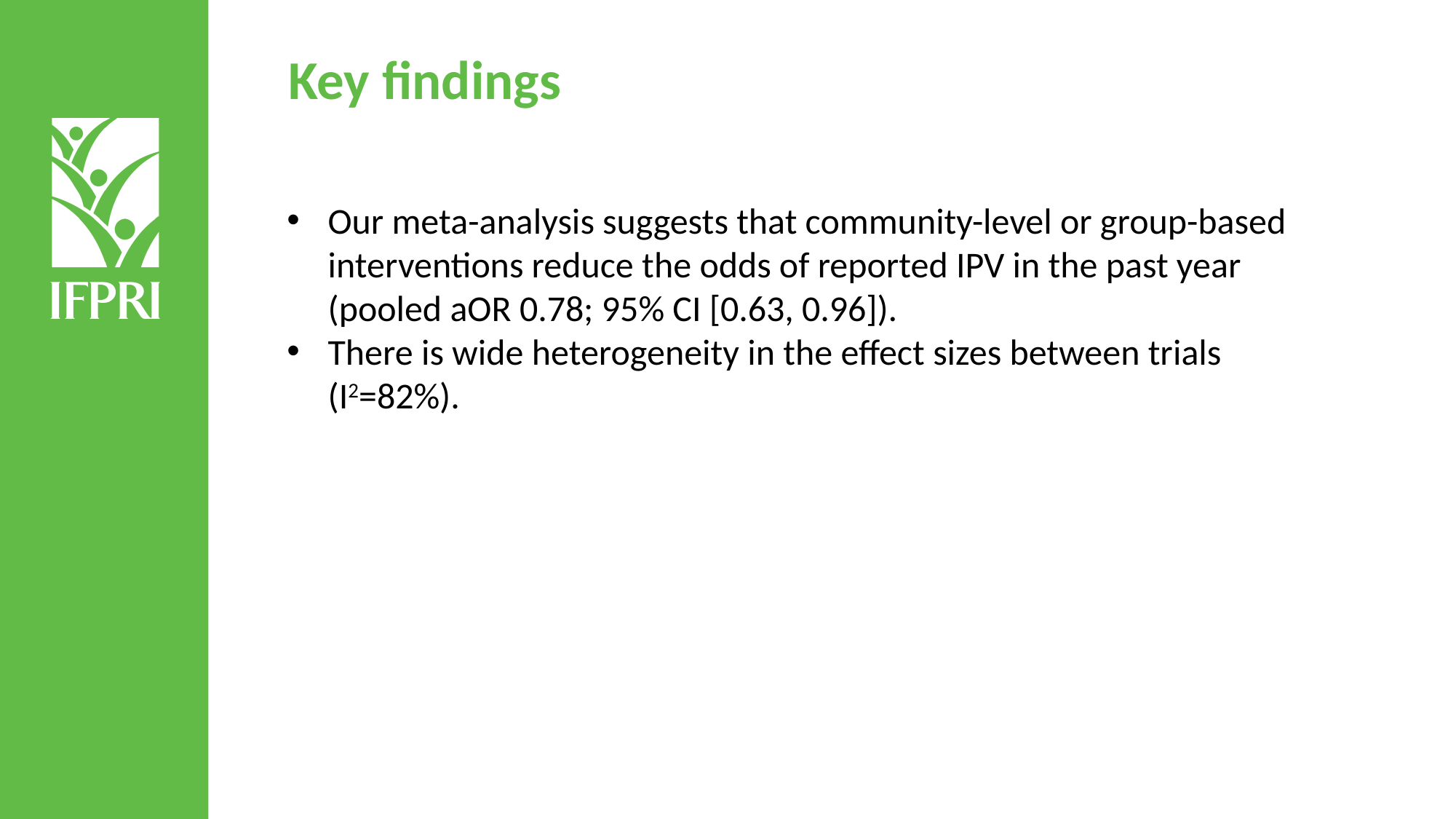

Key findings
Our meta-analysis suggests that community-level or group-based interventions reduce the odds of reported IPV in the past year (pooled aOR 0.78; 95% CI [0.63, 0.96]).
There is wide heterogeneity in the effect sizes between trials (I2=82%).